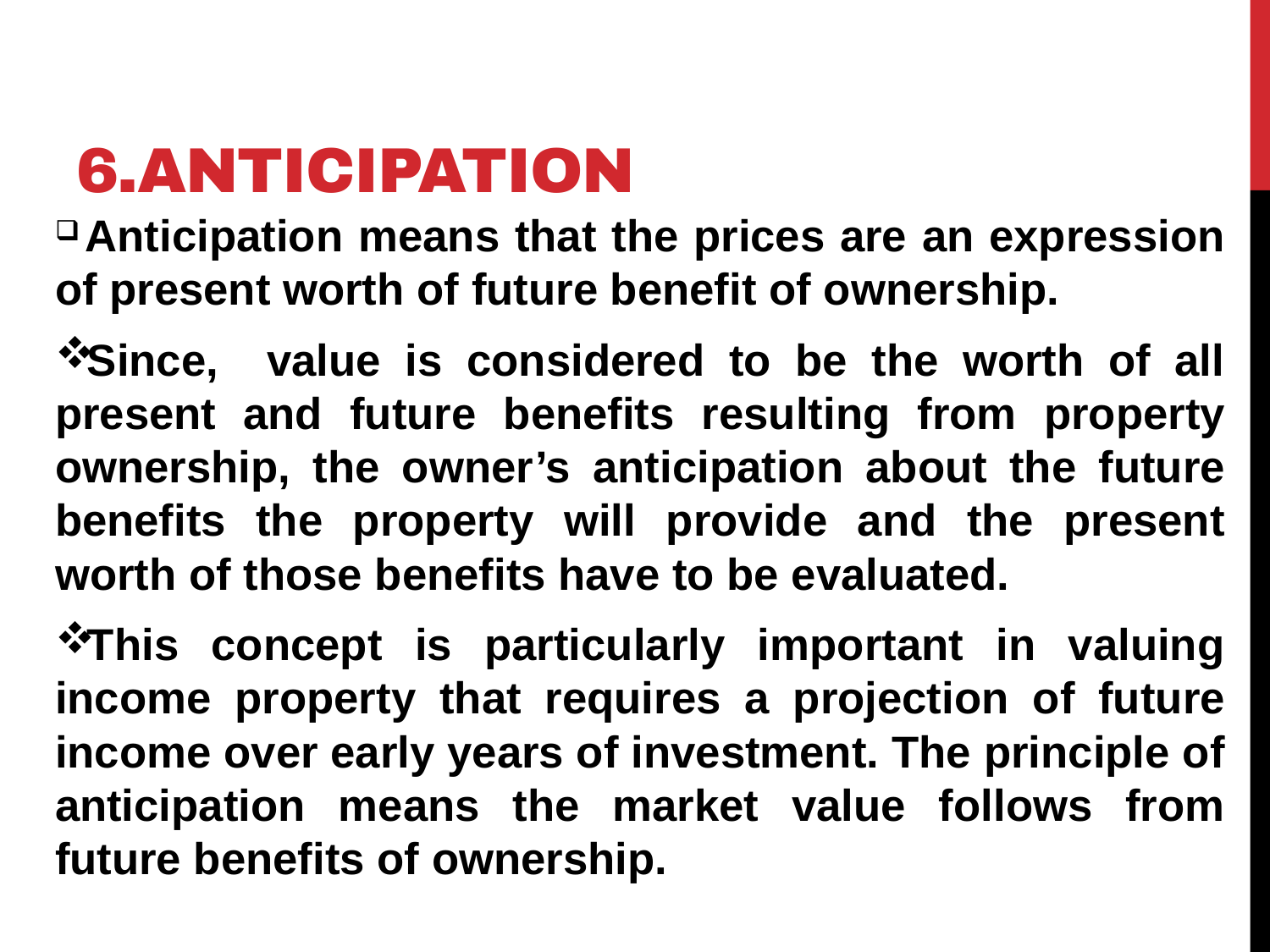

# 6.Anticipation
 Anticipation means that the prices are an expression of present worth of future benefit of ownership.
Since,  value is considered to be the worth of all present and future benefits resulting from property ownership, the owner’s anticipation about the future benefits the property will provide and the present worth of those benefits have to be evaluated.
This concept is particularly important in valuing income property that requires a projection of future income over early years of investment. The principle of anticipation means the market value follows from future benefits of ownership.